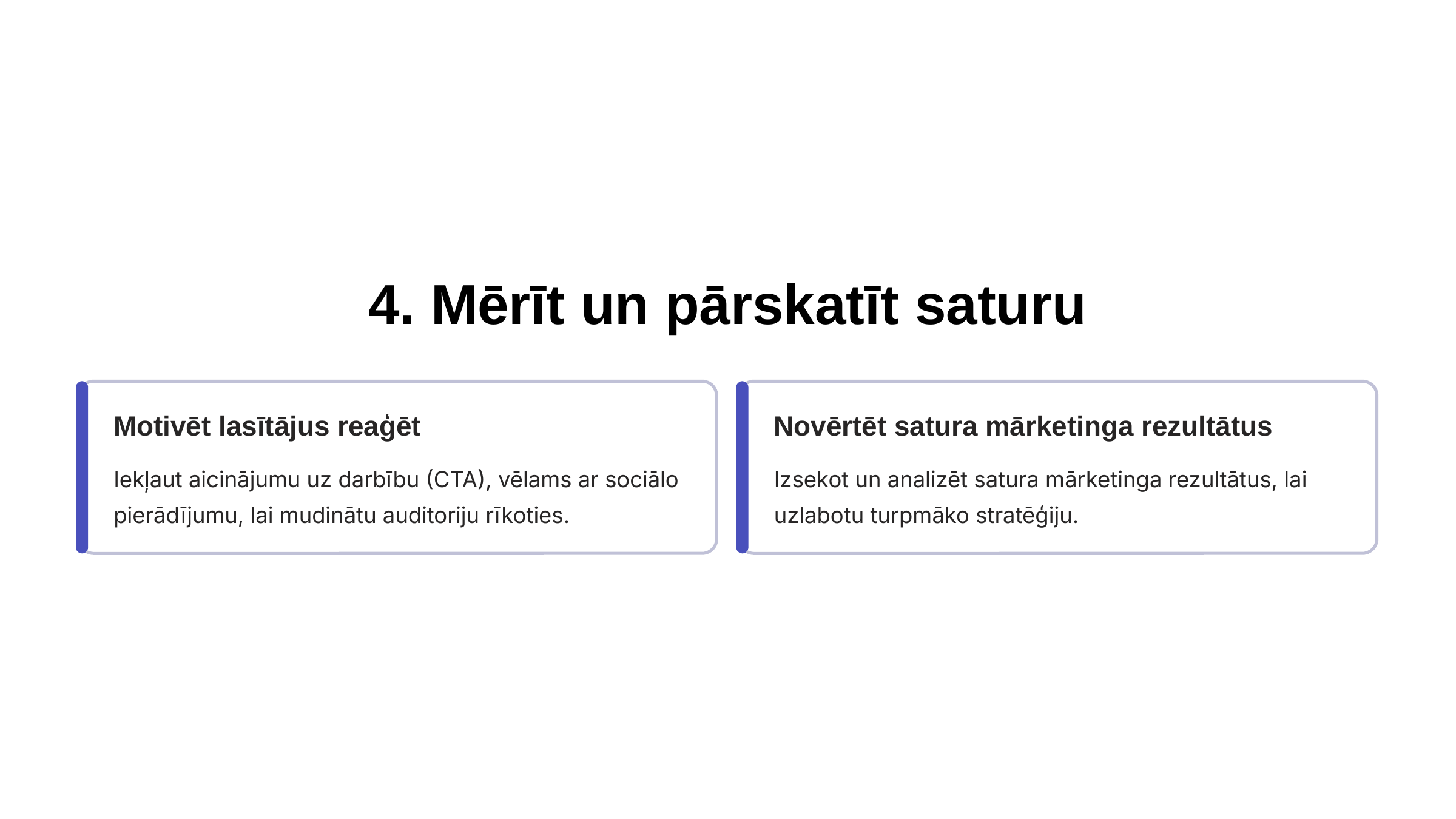

4. Mērīt un pārskatīt saturu

Motivēt lasītājus reaģēt
Novērtēt satura mārketinga rezultātus
Iekļaut aicinājumu uz darbību (CTA), vēlams ar sociālo pierādījumu, lai mudinātu auditoriju rīkoties.
Izsekot un analizēt satura mārketinga rezultātus, lai uzlabotu turpmāko stratēģiju.